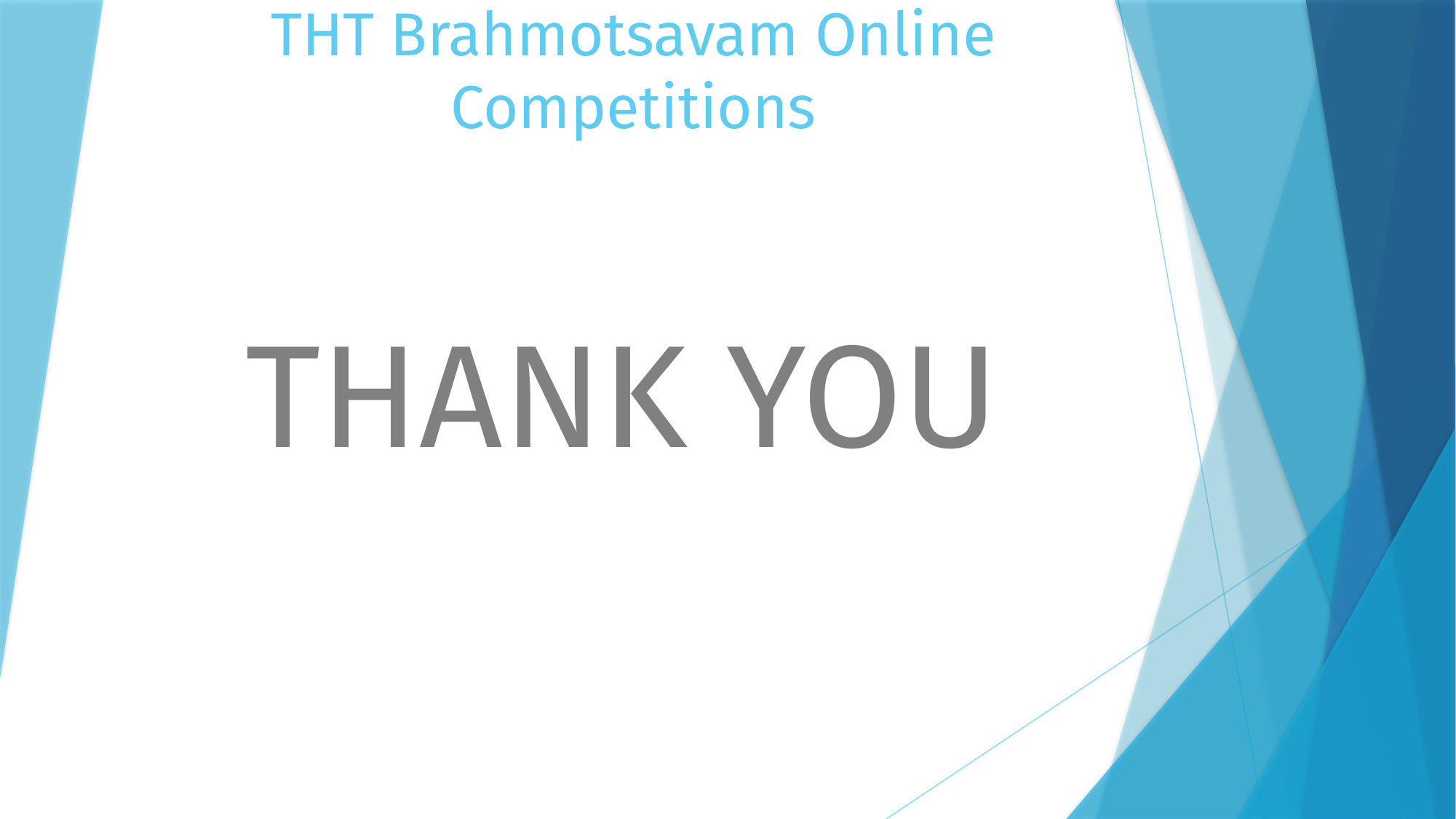

# THT Brahmotsavam Online Competitions
THANK YOU